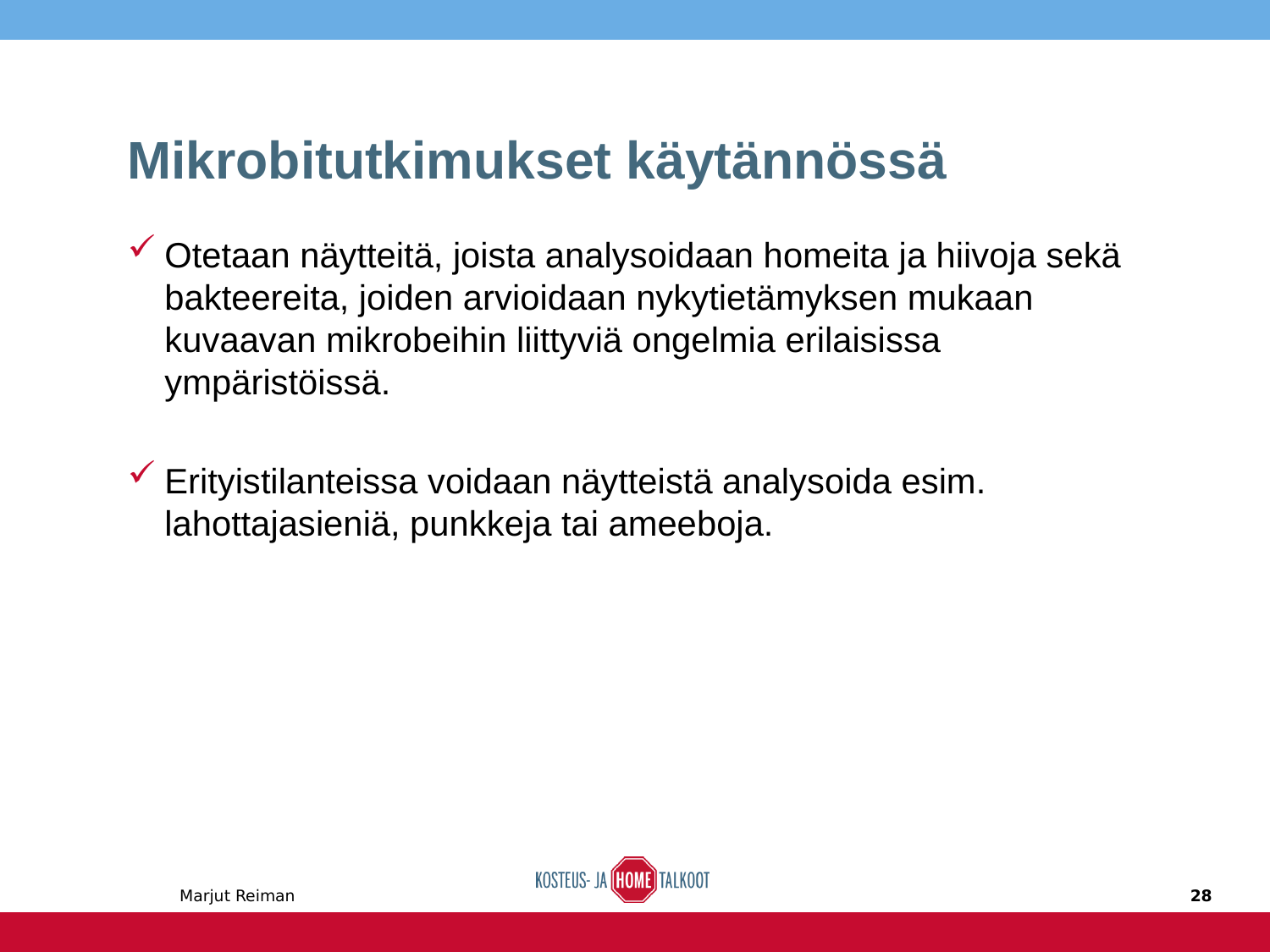

# Mikrobitutkimukset käytännössä
Otetaan näytteitä, joista analysoidaan homeita ja hiivoja sekä bakteereita, joiden arvioidaan nykytietämyksen mukaan kuvaavan mikrobeihin liittyviä ongelmia erilaisissa ympäristöissä.

Erityistilanteissa voidaan näytteistä analysoida esim. lahottajasieniä, punkkeja tai ameeboja.
Marjut Reiman
28